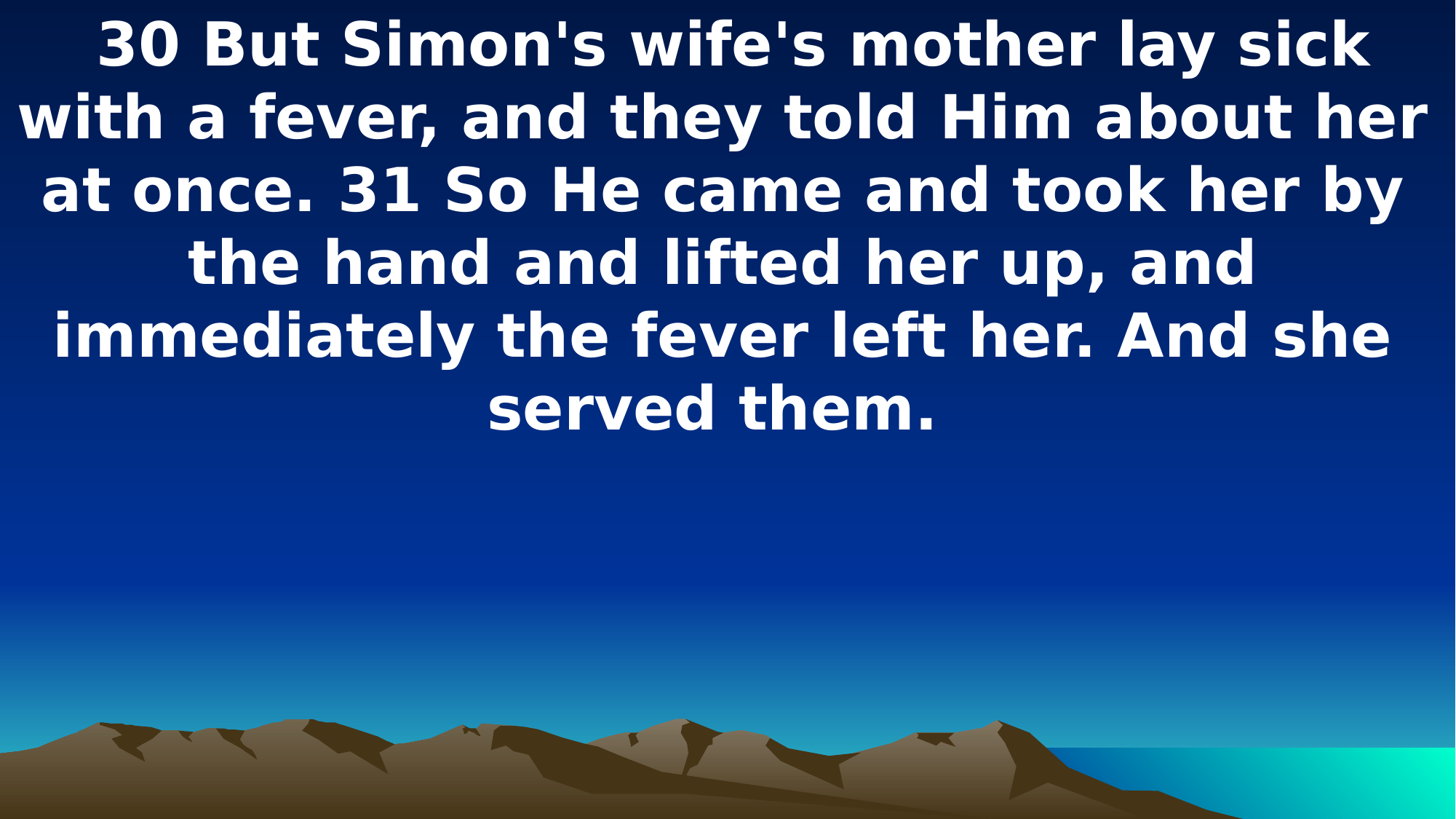

30 But Simon's wife's mother lay sick with a fever, and they told Him about her at once. 31 So He came and took her by the hand and lifted her up, and immediately the fever left her. And she served them.